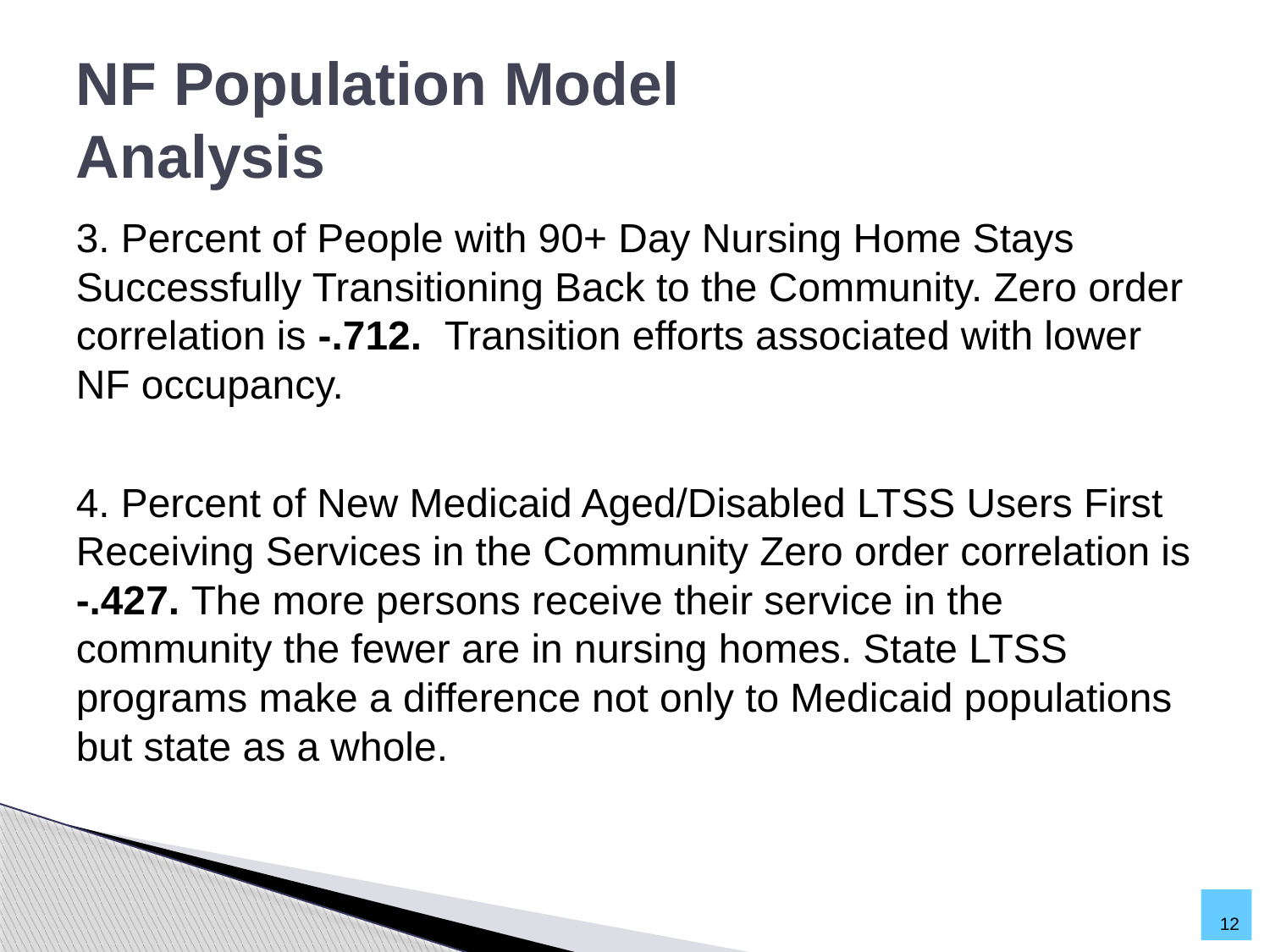

# NF Population Model Analysis
3. Percent of People with 90+ Day Nursing Home Stays Successfully Transitioning Back to the Community. Zero order correlation is -.712.  Transition efforts associated with lower NF occupancy.

4. Percent of New Medicaid Aged/Disabled LTSS Users First Receiving Services in the Community Zero order correlation is -.427. The more persons receive their service in the community the fewer are in nursing homes. State LTSS programs make a difference not only to Medicaid populations but state as a whole.

12